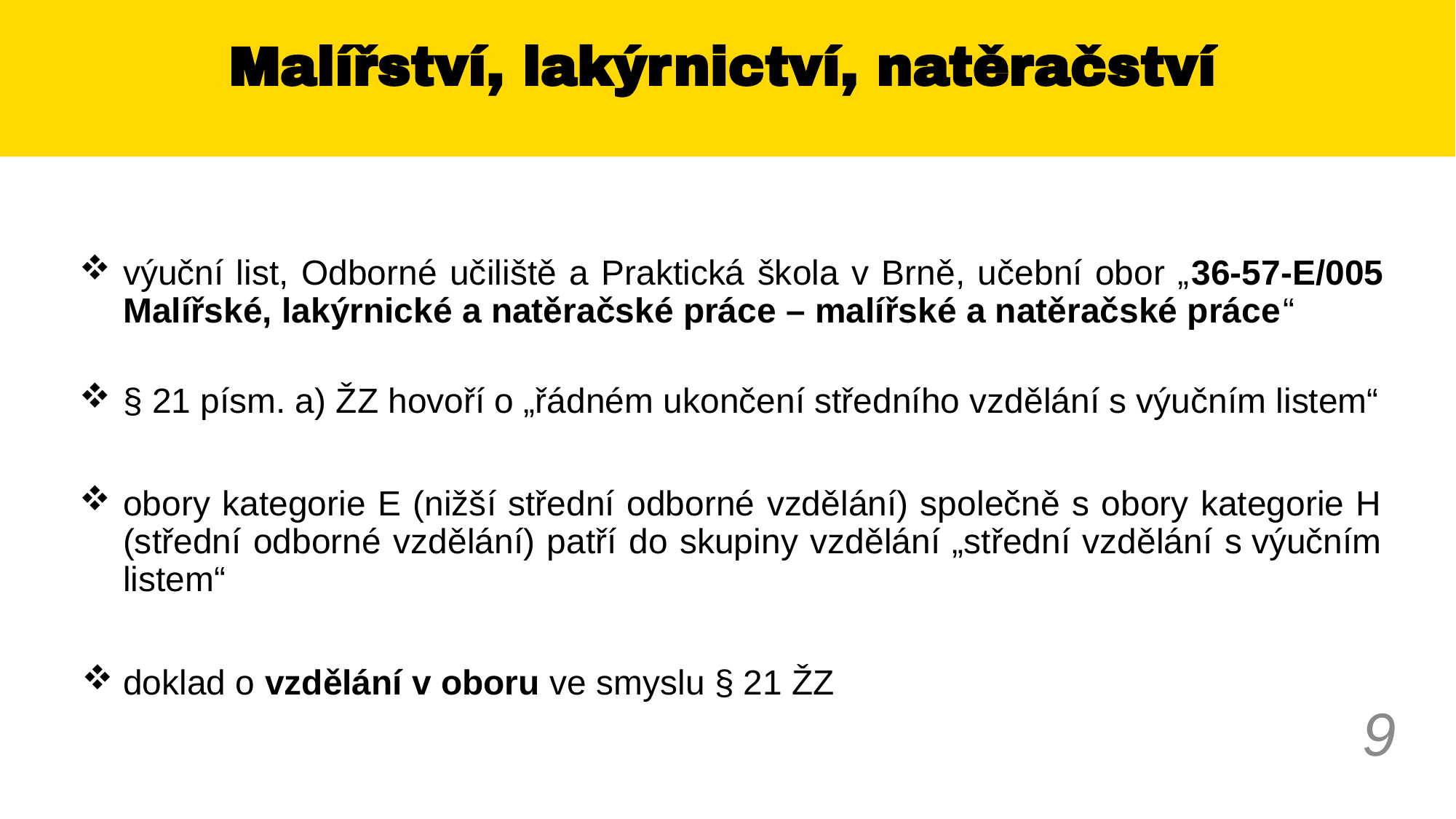

# Malířství, lakýrnictví, natěračství

výuční list, Odborné učiliště a Praktická škola v Brně, učební obor „36-57-E/005 Malířské, lakýrnické a natěračské práce – malířské a natěračské práce“

§ 21 písm. a) ŽZ hovoří o „řádném ukončení středního vzdělání s výučním listem“

obory kategorie E (nižší střední odborné vzdělání) společně s obory kategorie H (střední odborné vzdělání) patří do skupiny vzdělání „střední vzdělání s výučním listem“

doklad o vzdělání v oboru ve smyslu § 21 ŽZ
9